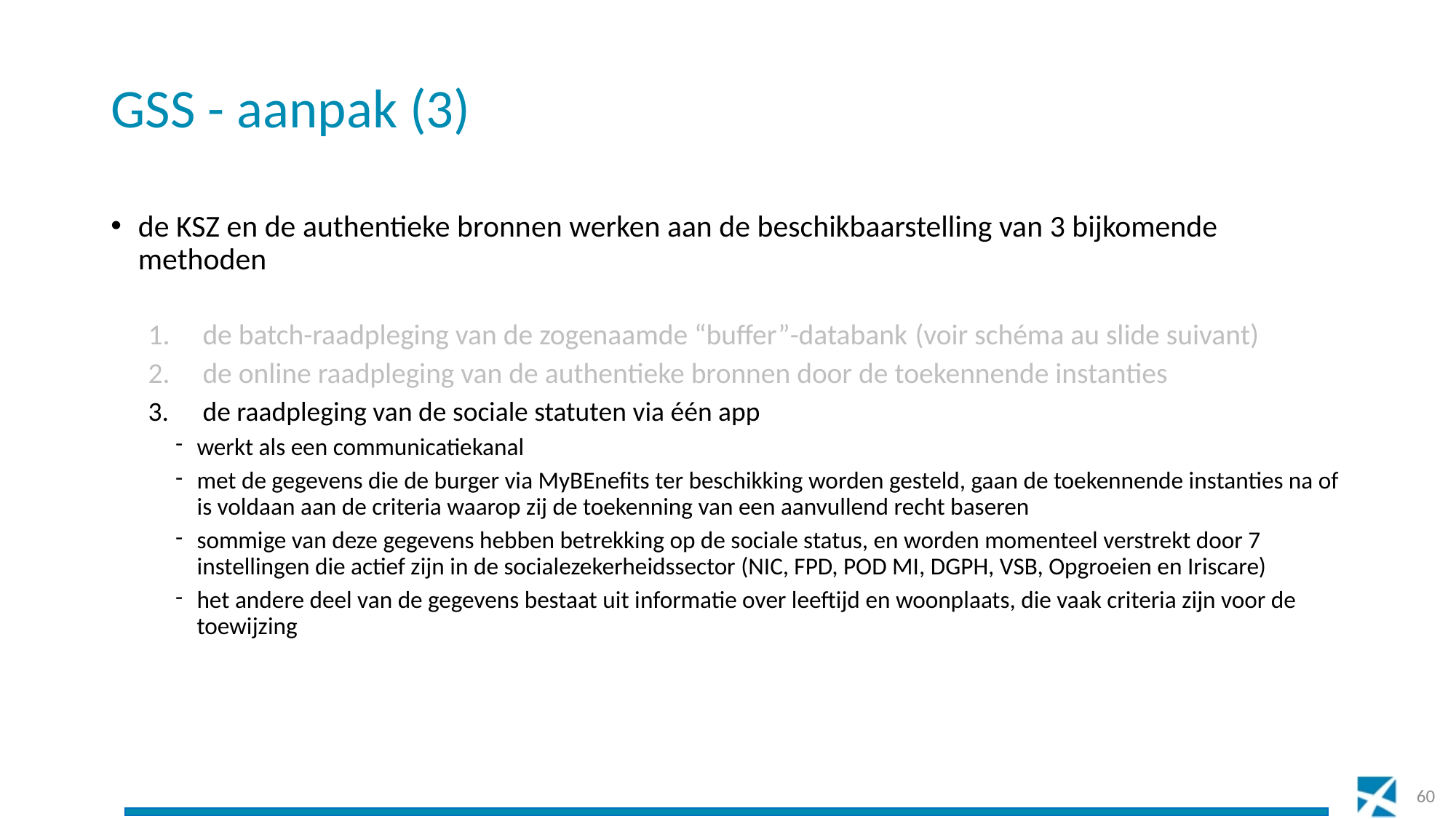

# GSS - aanpak (3)
de KSZ en de authentieke bronnen werken aan de beschikbaarstelling van 3 bijkomende methoden
de batch-raadpleging van de zogenaamde “buffer”-databank (voir schéma au slide suivant)
de online raadpleging van de authentieke bronnen door de toekennende instanties
de raadpleging van de sociale statuten via één app
werkt als een communicatiekanal
met de gegevens die de burger via MyBEnefits ter beschikking worden gesteld, gaan de toekennende instanties na of is voldaan aan de criteria waarop zij de toekenning van een aanvullend recht baseren
sommige van deze gegevens hebben betrekking op de sociale status, en worden momenteel verstrekt door 7 instellingen die actief zijn in de socialezekerheidssector (NIC, FPD, POD MI, DGPH, VSB, Opgroeien en Iriscare)
het andere deel van de gegevens bestaat uit informatie over leeftijd en woonplaats, die vaak criteria zijn voor de toewijzing